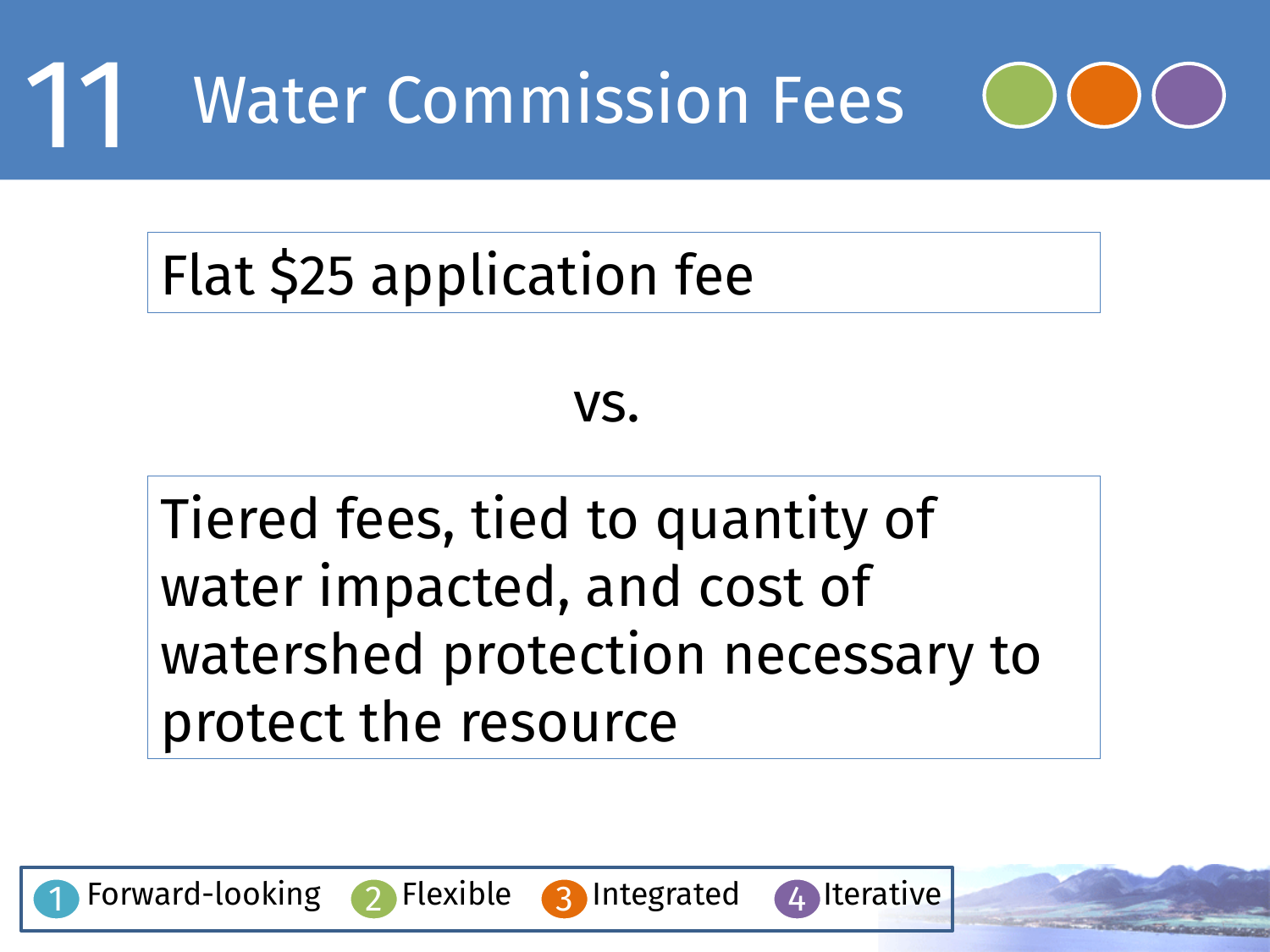

11
# Water Commission Fees

Flat $25 application fee
vs.
Tiered fees, tied to quantity of water impacted, and cost of watershed protection necessary to protect the resource

Forward-looking
 Flexible
 Integrated
  Iterative

1

2

3

4